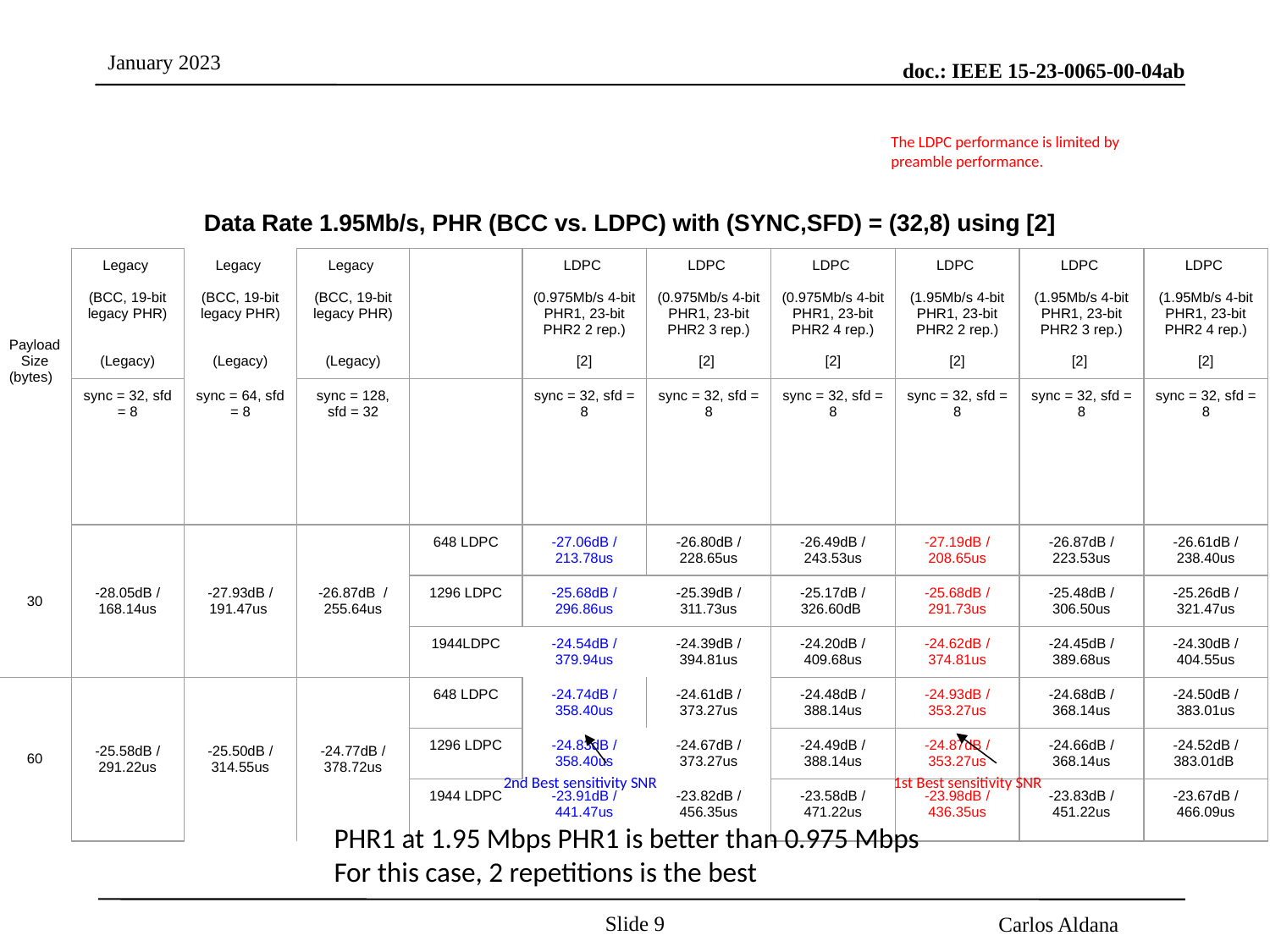

The LDPC performance is limited by preamble performance.
Data Rate 1.95Mb/s, PHR (BCC vs. LDPC) with (SYNC,SFD) = (32,8) using [2]
| Payload Size (bytes) | Legacy (BCC, 19-bit legacy PHR) (Legacy) | Legacy (BCC, 19-bit legacy PHR) (Legacy) | Legacy (BCC, 19-bit legacy PHR) (Legacy) |  | LDPC (0.975Mb/s 4-bit PHR1, 23-bit PHR2 2 rep.) [2] | LDPC (0.975Mb/s 4-bit PHR1, 23-bit PHR2 3 rep.) [2] | LDPC (0.975Mb/s 4-bit PHR1, 23-bit PHR2 4 rep.) [2] | LDPC (1.95Mb/s 4-bit PHR1, 23-bit PHR2 2 rep.) [2] | LDPC (1.95Mb/s 4-bit PHR1, 23-bit PHR2 3 rep.) [2] | LDPC (1.95Mb/s 4-bit PHR1, 23-bit PHR2 4 rep.) [2] |
| --- | --- | --- | --- | --- | --- | --- | --- | --- | --- | --- |
|  | sync = 32, sfd = 8 | sync = 64, sfd = 8 | sync = 128, sfd = 32 |  | sync = 32, sfd = 8 | sync = 32, sfd = 8 | sync = 32, sfd = 8 | sync = 32, sfd = 8 | sync = 32, sfd = 8 | sync = 32, sfd = 8 |
| 30 | -28.05dB / 168.14us | -27.93dB / 191.47us | -26.87dB / 255.64us | 648 LDPC | -27.06dB / 213.78us | -26.80dB / 228.65us | -26.49dB / 243.53us | -27.19dB / 208.65us | -26.87dB / 223.53us | -26.61dB / 238.40us |
| 30 | -28.05dB / 168.14us | -27.93dB / 191.47us | -26.87dB / 255.64us | 1296 LDPC | -25.68dB / 296.86us | -25.39dB / 311.73us | -25.17dB / 326.60dB | -25.68dB / 291.73us | -25.48dB / 306.50us | -25.26dB / 321.47us |
|  |  |  |  | 1944LDPC | -24.54dB / 379.94us | -24.39dB / 394.81us | -24.20dB / 409.68us | -24.62dB / 374.81us | -24.45dB / 389.68us | -24.30dB / 404.55us |
| 60 | -25.58dB / 291.22us | -25.50dB / 314.55us | -24.77dB / 378.72us | 648 LDPC | -24.74dB / 358.40us | -24.61dB / 373.27us | -24.48dB / 388.14us | -24.93dB / 353.27us | -24.68dB / 368.14us | -24.50dB / 383.01us |
| 60 | -25.58dB / 291.22us | -25.50dB / 314.55us | -24.77dB / 378.72us | 1296 LDPC | -24.83dB / 358.40us | -24.67dB / 373.27us | -24.49dB / 388.14us | -24.87dB / 353.27us | -24.66dB / 368.14us | -24.52dB / 383.01dB |
|  |  |  |  | 1944 LDPC | -23.91dB / 441.47us | -23.82dB / 456.35us | -23.58dB / 471.22us | -23.98dB / 436.35us | -23.83dB / 451.22us | -23.67dB / 466.09us |
2nd Best sensitivity SNR
1st Best sensitivity SNR
PHR1 at 1.95 Mbps PHR1 is better than 0.975 Mbps
For this case, 2 repetitions is the best
Slide 9